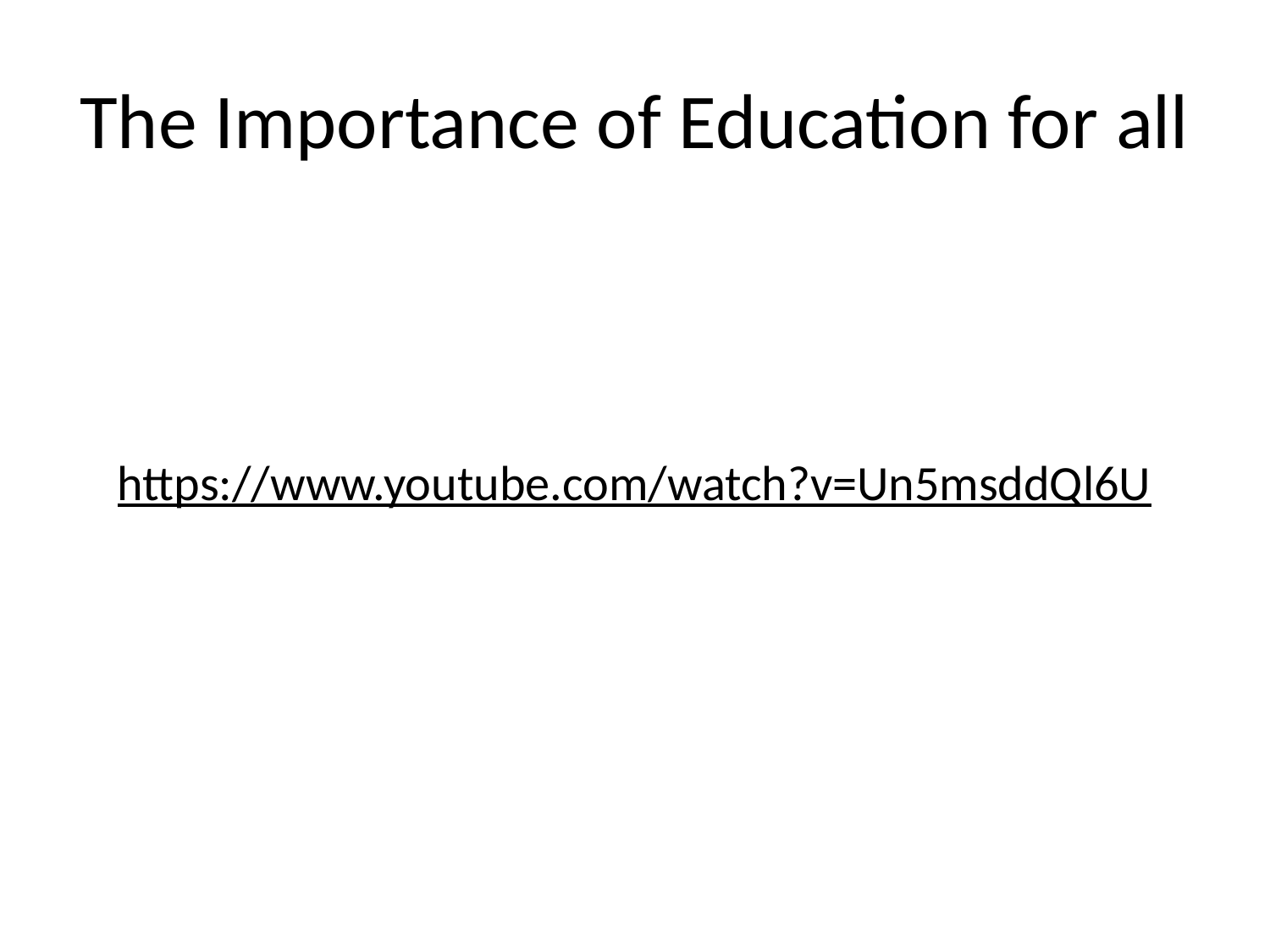

# The Importance of Education for all
https://www.youtube.com/watch?v=Un5msddQl6U